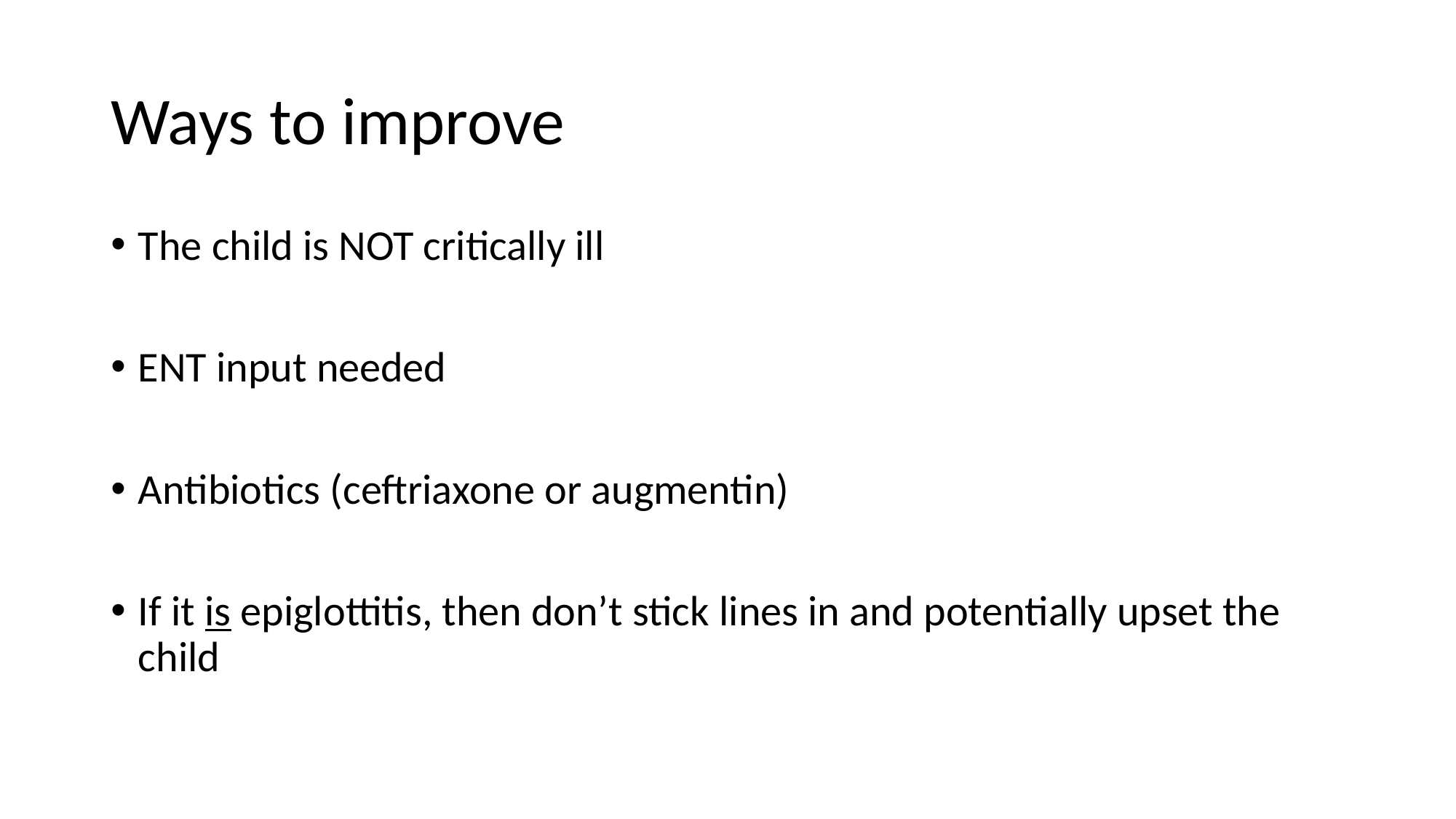

# Ways to improve
The child is NOT critically ill

ENT input needed

Antibiotics (ceftriaxone or augmentin)

If it is epiglottitis, then don’t stick lines in and potentially upset the child